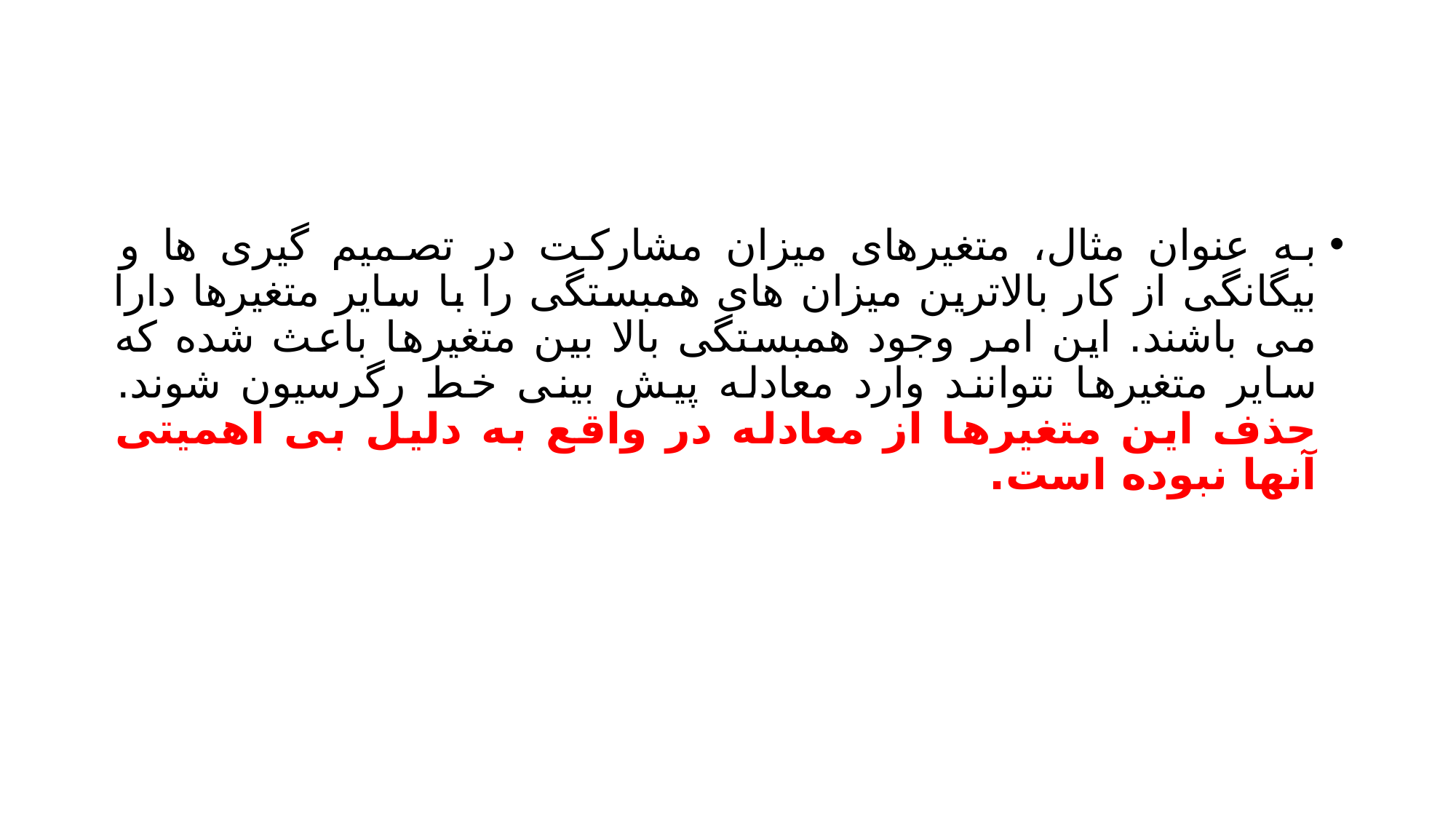

#
به عنوان مثال، متغیرهای میزان مشارکت در تصمیم گیری ها و بیگانگی از کار بالاترین میزان های همبستگی را با سایر متغیرها دارا می باشند. این امر وجود همبستگی بالا بین متغیرها باعث شده که سایر متغیرها نتوانند وارد معادله پیش بینی خط رگرسیون شوند. حذف این متغیرها از معادله در واقع به دلیل بی اهمیتی آنها نبوده است.